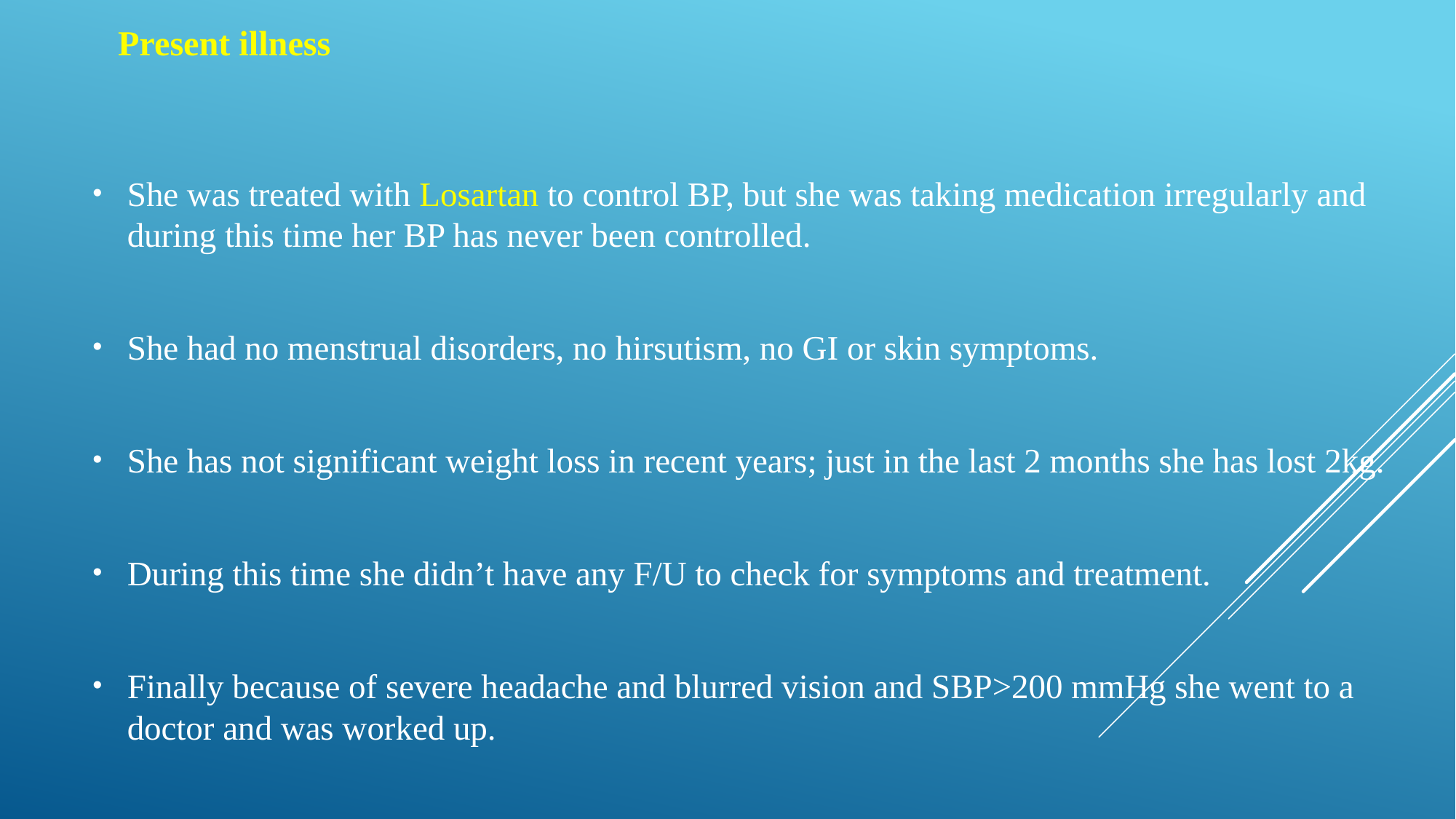

# Present illness

She was treated with Losartan to control BP, but she was taking medication irregularly and during this time her BP has never been controlled.

She had no menstrual disorders, no hirsutism, no GI or skin symptoms.

She has not significant weight loss in recent years; just in the last 2 months she has lost 2kg.

During this time she didn’t have any F/U to check for symptoms and treatment.

Finally because of severe headache and blurred vision and SBP>200 mmHg she went to a doctor and was worked up.